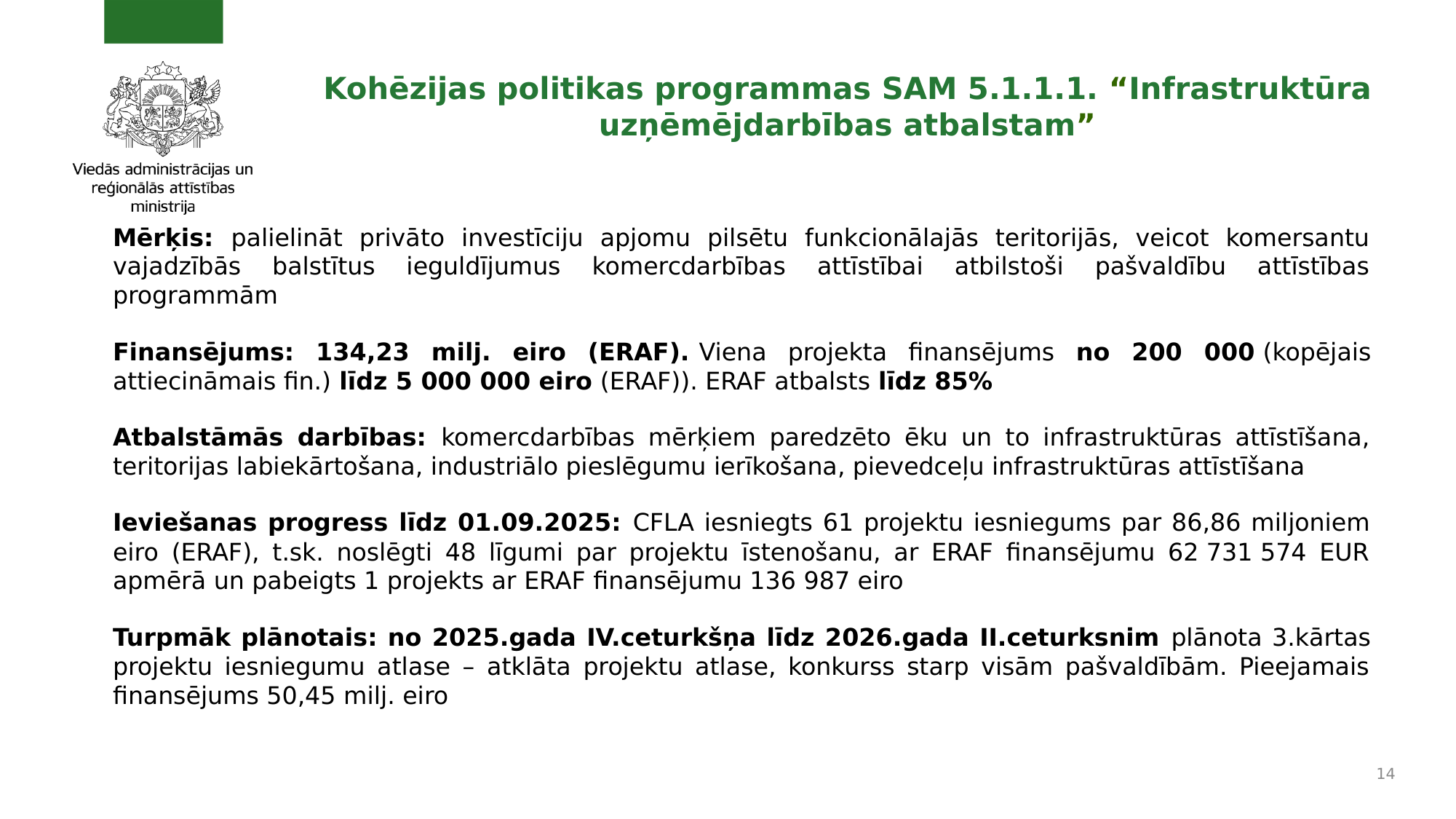

# Kohēzijas politikas programmas SAM 5.1.1.1. “Infrastruktūra uzņēmējdarbības atbalstam”
Mērķis: palielināt privāto investīciju apjomu pilsētu funkcionālajās teritorijās, veicot komersantu vajadzībās balstītus ieguldījumus komercdarbības attīstībai atbilstoši pašvaldību attīstības programmām
Finansējums: 134,23 milj. eiro (ERAF). Viena projekta finansējums no 200 000 (kopējais attiecināmais fin.) līdz 5 000 000 eiro (ERAF)). ERAF atbalsts līdz 85%
Atbalstāmās darbības: komercdarbības mērķiem paredzēto ēku un to infrastruktūras attīstīšana, teritorijas labiekārtošana, industriālo pieslēgumu ierīkošana, pievedceļu infrastruktūras attīstīšana
Ieviešanas progress līdz 01.09.2025: CFLA iesniegts 61 projektu iesniegums par 86,86 miljoniem eiro (ERAF), t.sk. noslēgti 48 līgumi par projektu īstenošanu, ar ERAF finansējumu 62 731 574 EUR apmērā un pabeigts 1 projekts ar ERAF finansējumu 136 987 eiro
Turpmāk plānotais: no 2025.gada IV.ceturkšņa līdz 2026.gada II.ceturksnim plānota 3.kārtas projektu iesniegumu atlase – atklāta projektu atlase, konkurss starp visām pašvaldībām. Pieejamais finansējums 50,45 milj. eiro
14